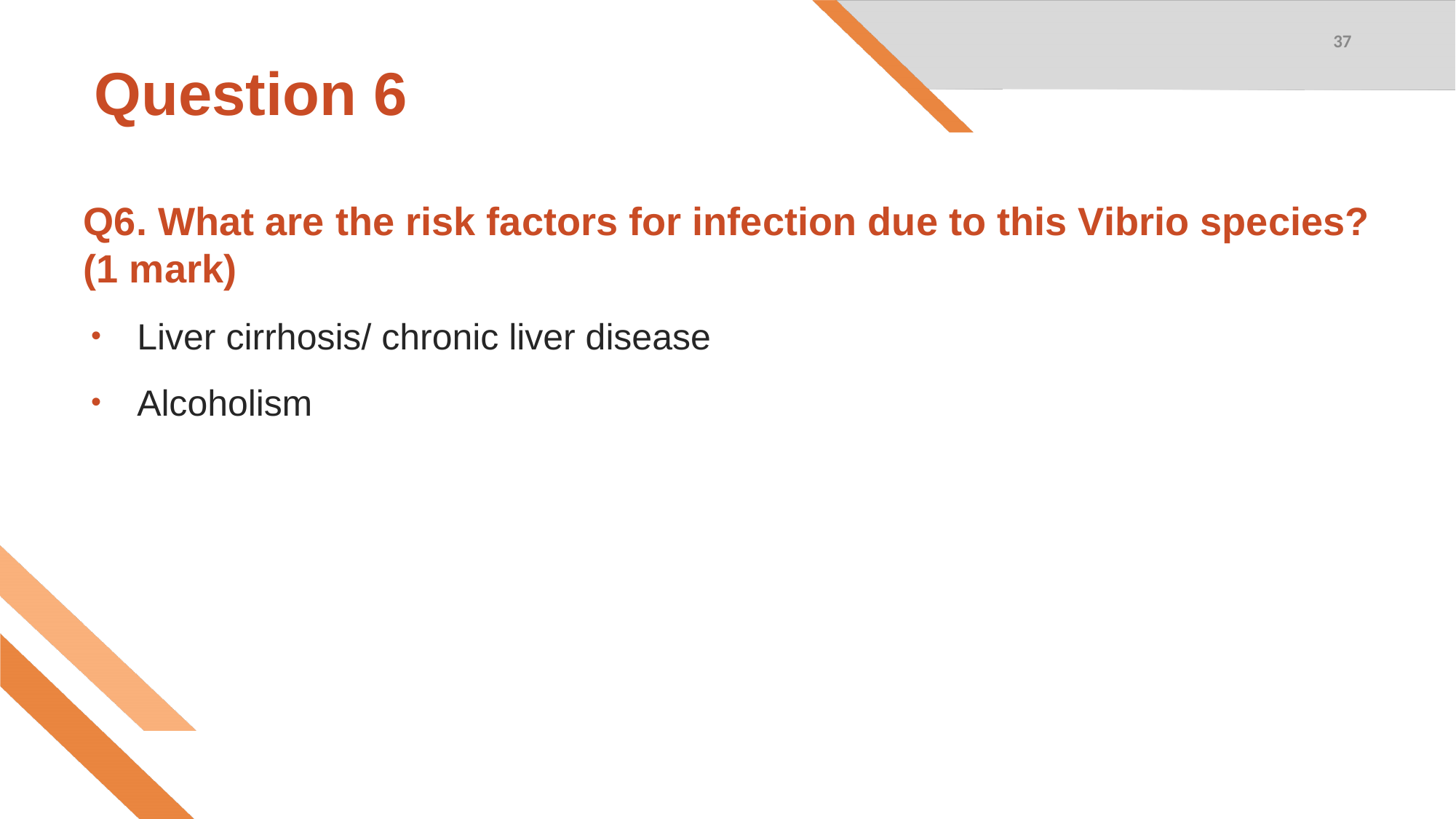

37
# Question 6
Q6. What are the risk factors for infection due to this Vibrio species? (1 mark)
Liver cirrhosis/ chronic liver disease
Alcoholism